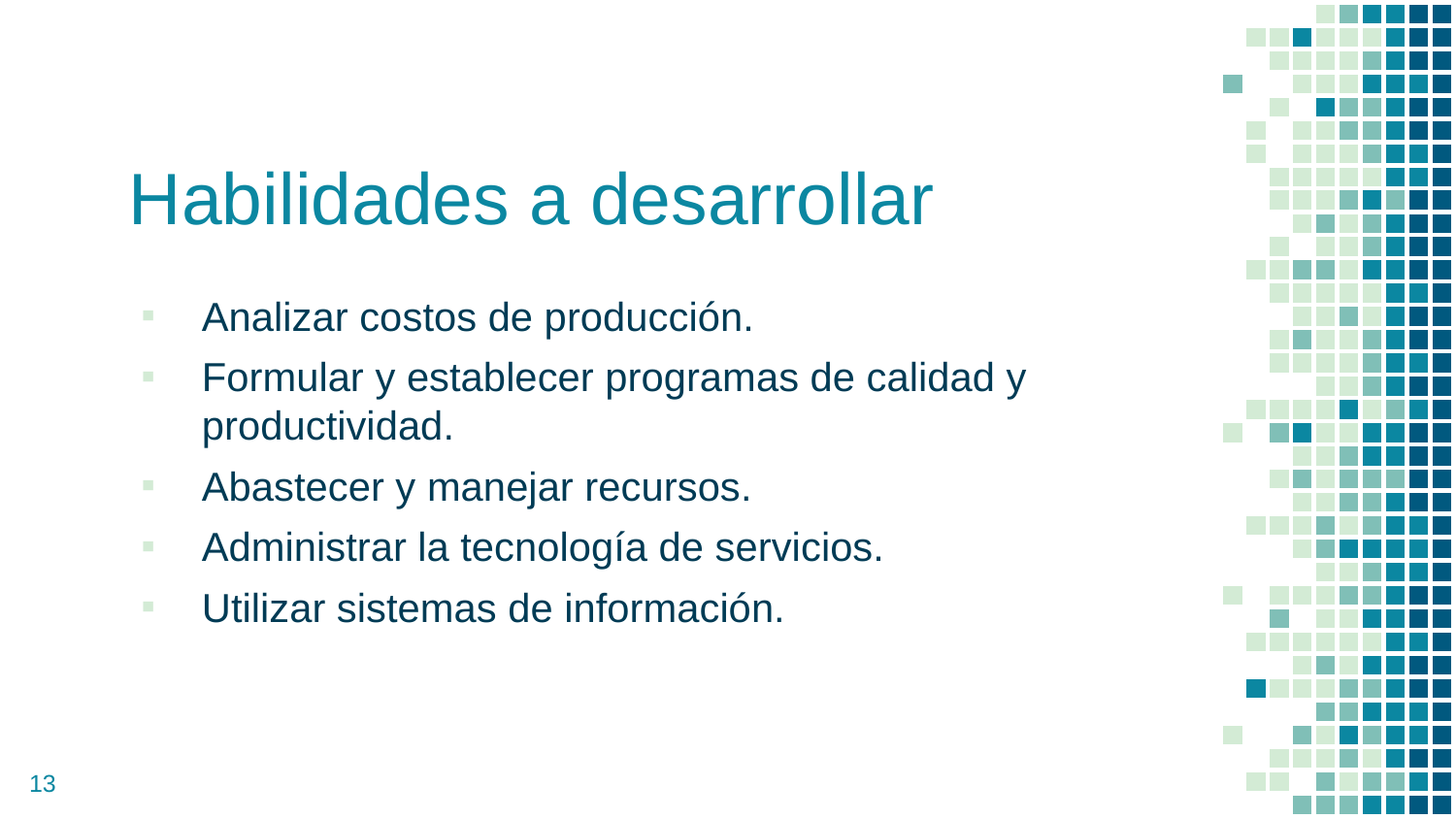

# Habilidades a desarrollar
Analizar costos de producción.
Formular y establecer programas de calidad y productividad.
Abastecer y manejar recursos.
Administrar la tecnología de servicios.
Utilizar sistemas de información.
13